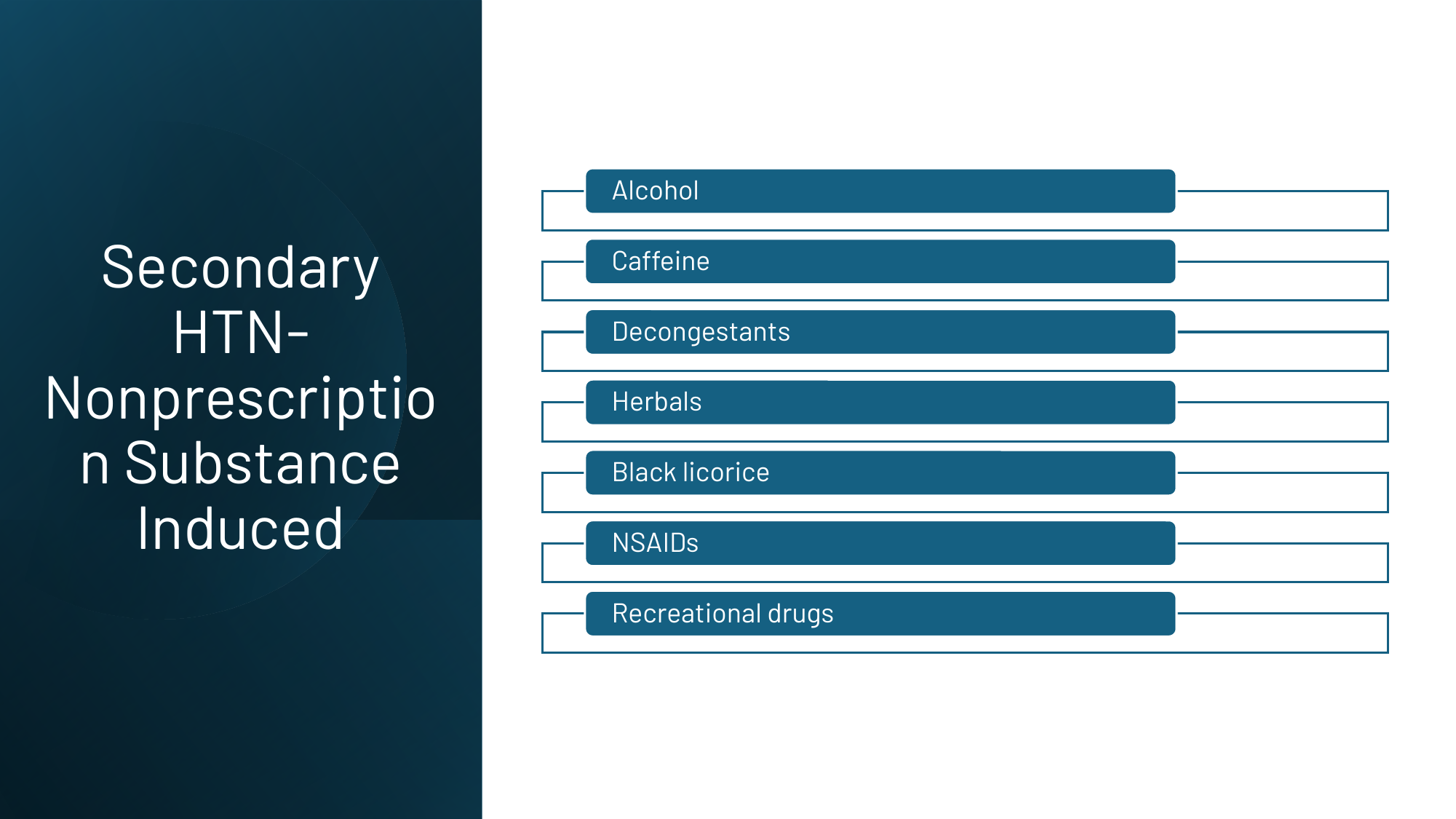

Alcohol
Caffeine
Decongestants
Herbals
Black licorice
NSAIDs
Recreational drugs
# Secondary HTN-Nonprescription Substance Induced